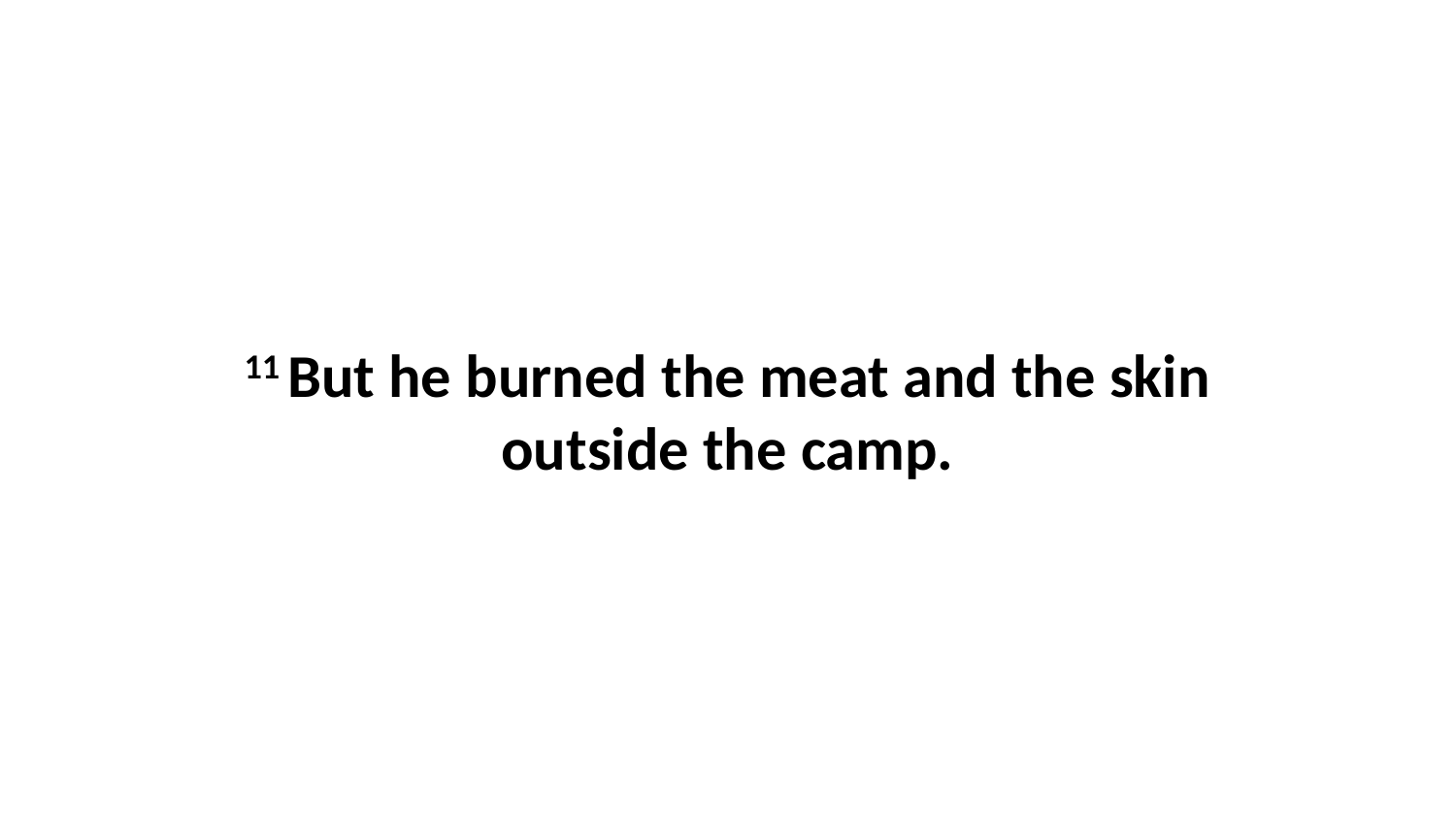

11 But he burned the meat and the skin outside the camp.